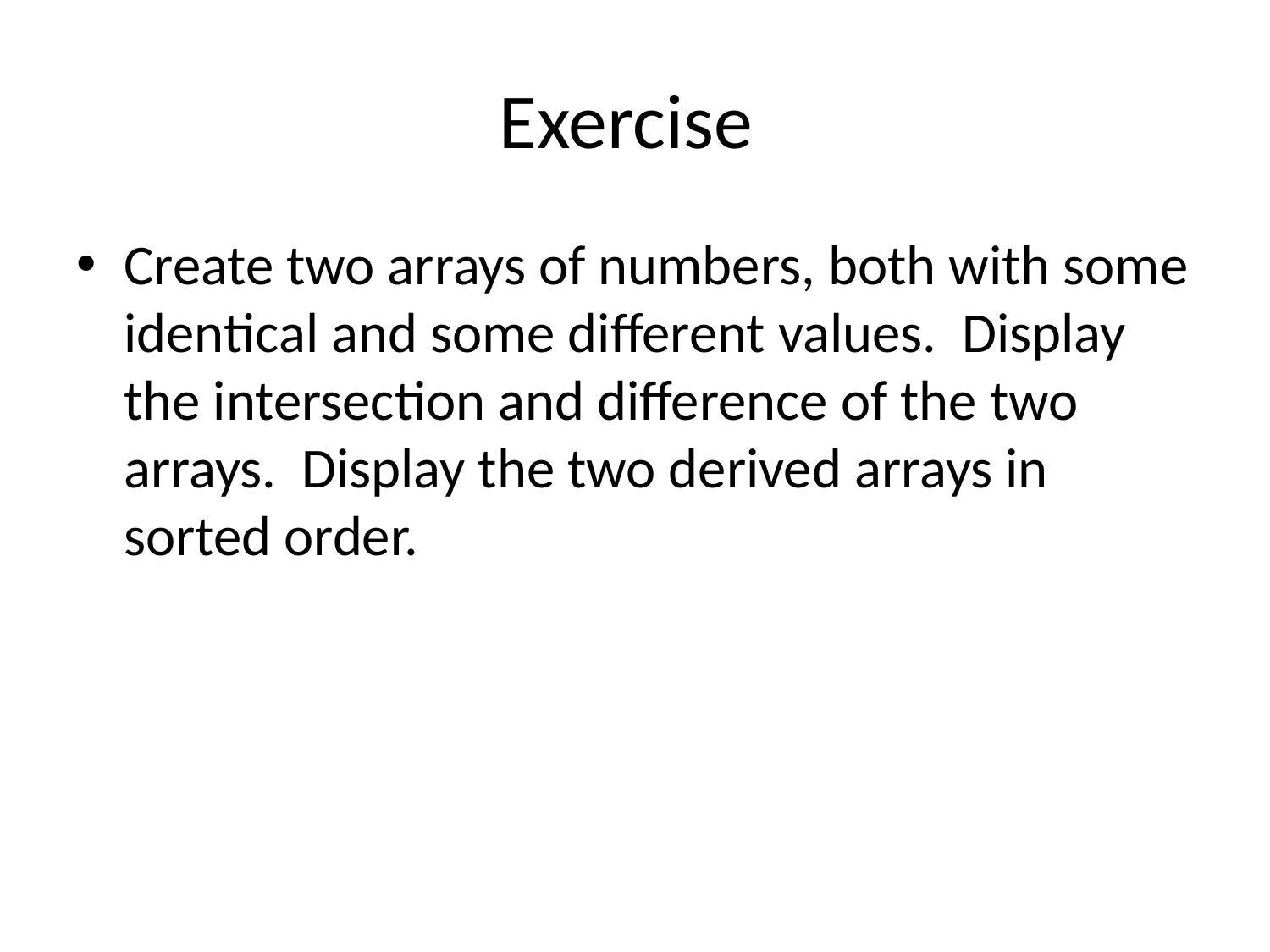

# Exercise
Create two arrays of numbers, both with some identical and some different values.  Display the intersection and difference of the two arrays.  Display the two derived arrays in sorted order.